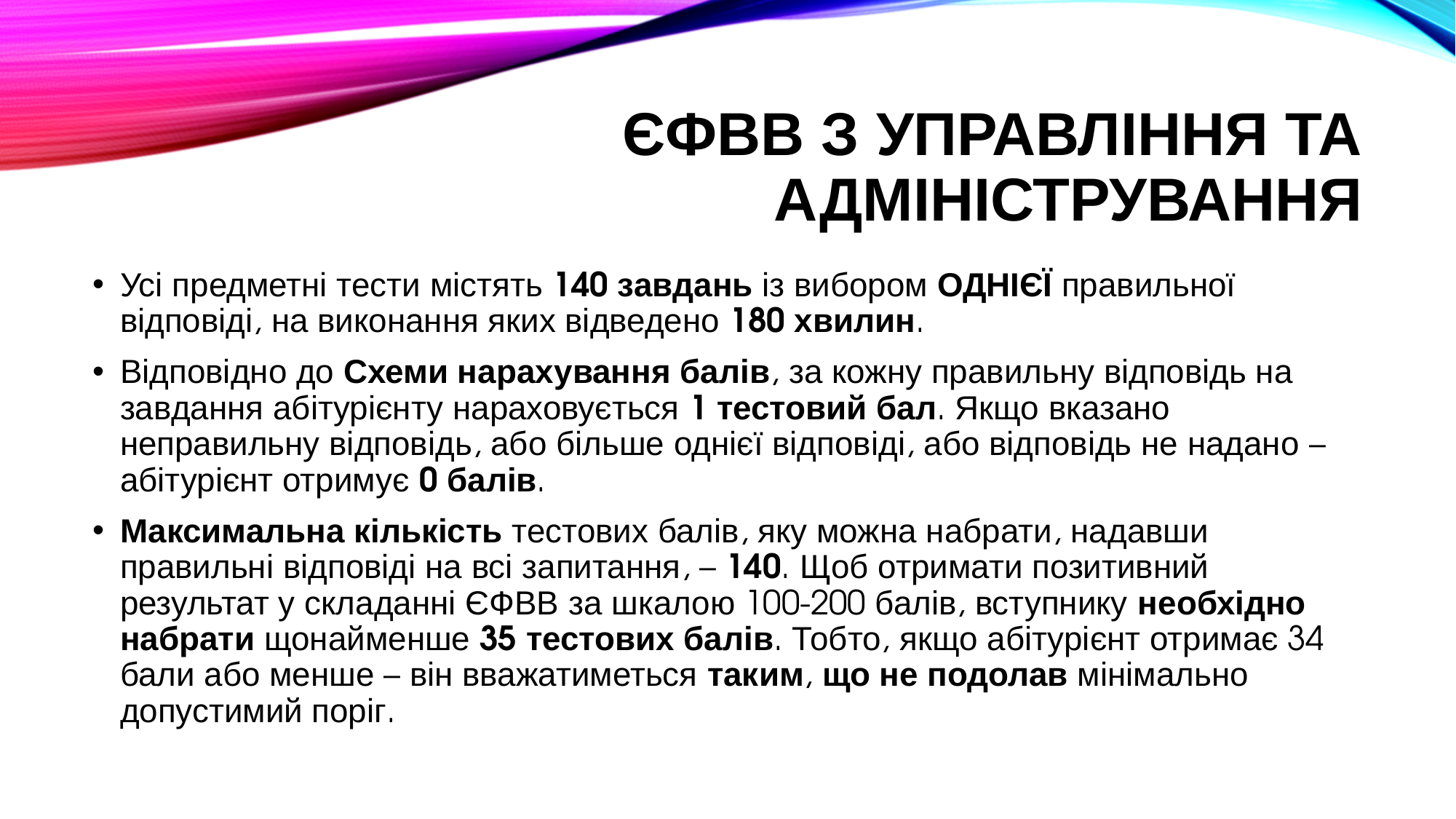

# ЄФВВ з управління та адміністрування
Усі предметні тести містять 140 завдань із вибором ОДНІЄЇ правильної відповіді, на виконання яких відведено 180 хвилин.
Відповідно до Схеми нарахування балів, за кожну правильну відповідь на завдання абітурієнту нараховується 1 тестовий бал. Якщо вказано неправильну відповідь, або більше однієї відповіді, або відповідь не надано – абітурієнт отримує 0 балів.
Максимальна кількість тестових балів, яку можна набрати, надавши правильні відповіді на всі запитання, – 140. Щоб отримати позитивний результат у складанні ЄФВВ за шкалою 100-200 балів, вступнику необхідно набрати щонайменше 35 тестових балів. Тобто, якщо абітурієнт отримає 34 бали або менше – він вважатиметься таким, що не подолав мінімально допустимий поріг.